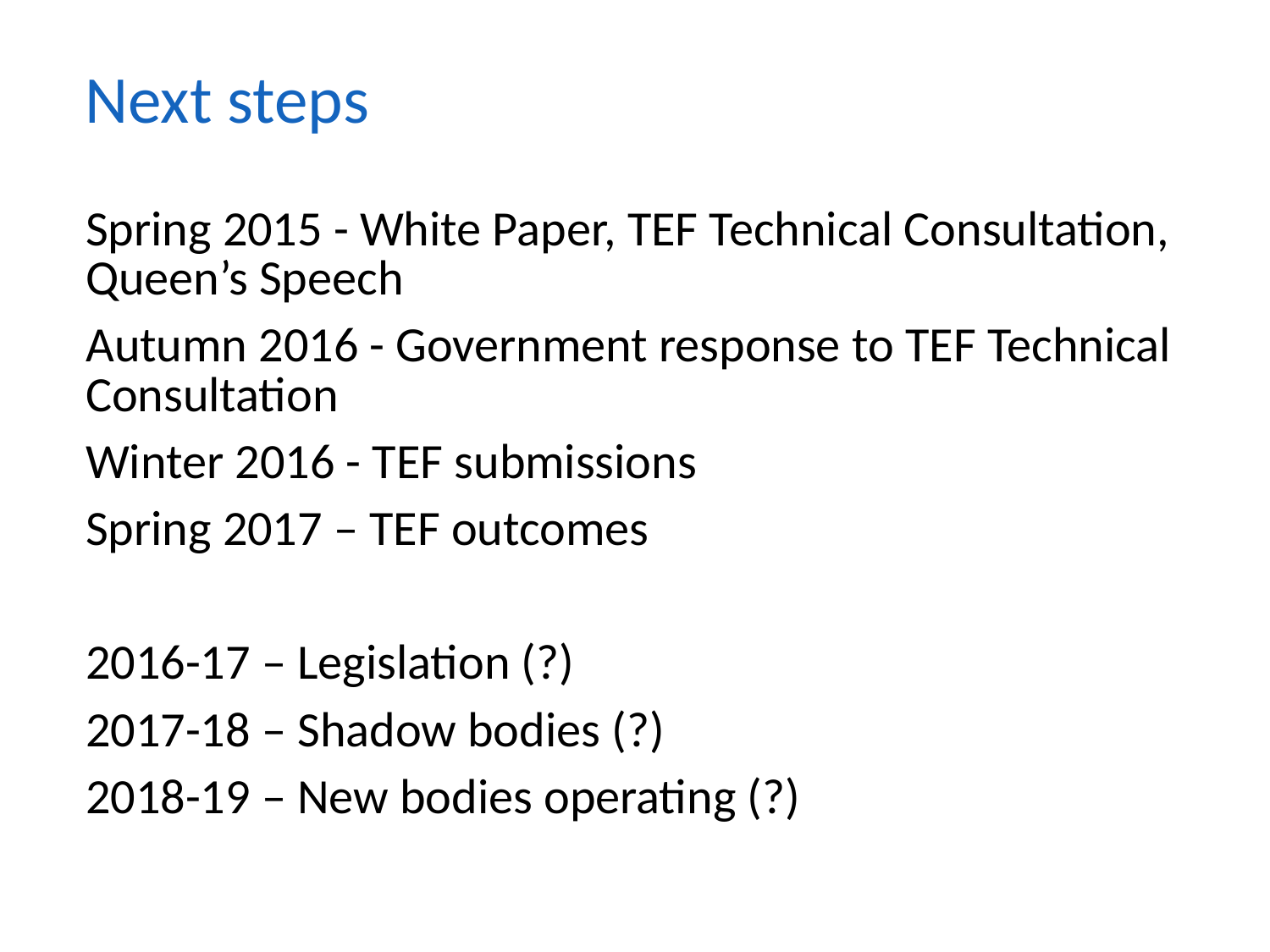

Next steps
Spring 2015 - White Paper, TEF Technical Consultation, Queen’s Speech
Autumn 2016 - Government response to TEF Technical Consultation
Winter 2016 - TEF submissions
Spring 2017 – TEF outcomes

2016-17 – Legislation (?)
2017-18 – Shadow bodies (?)
2018-19 – New bodies operating (?)